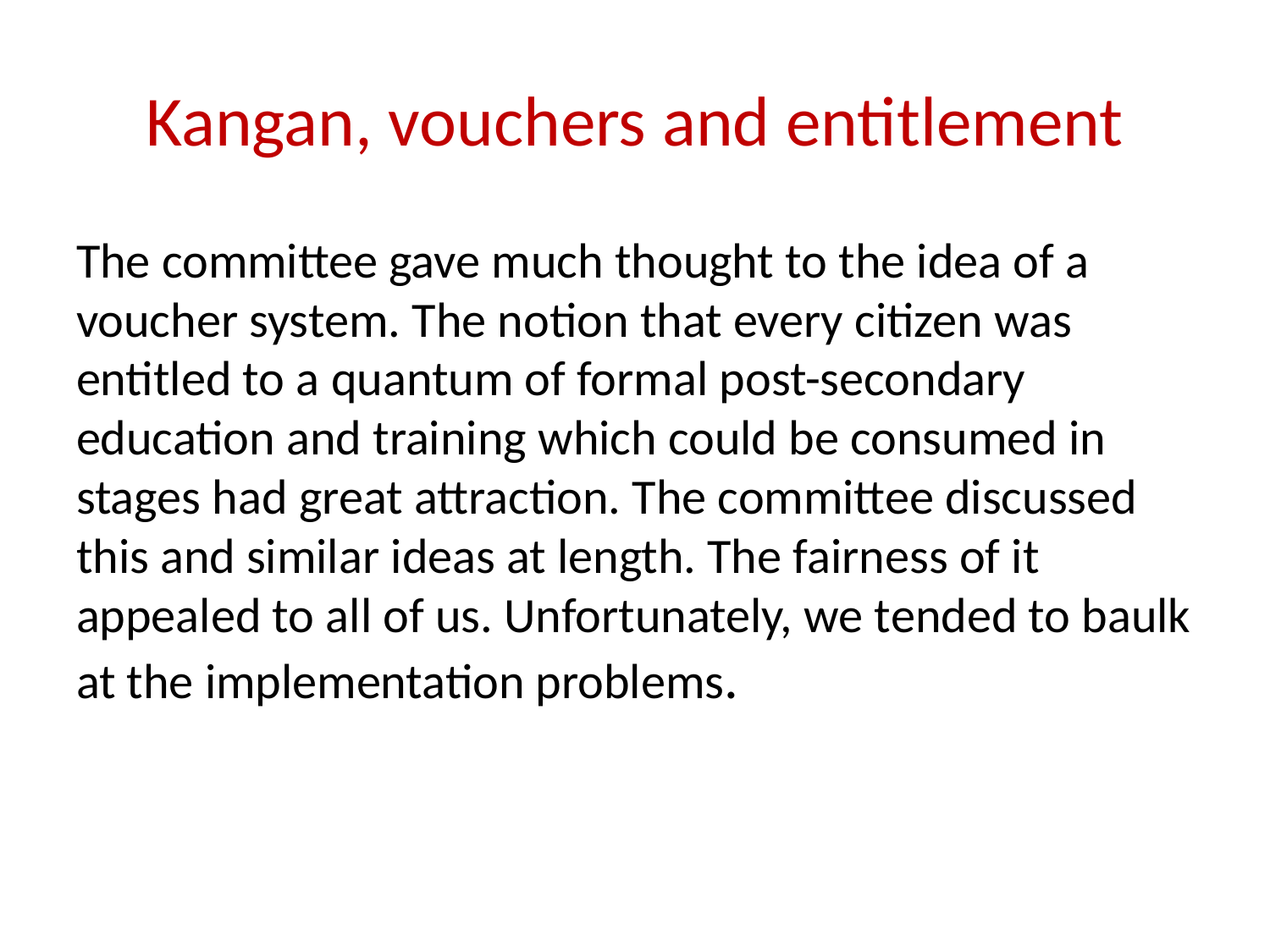

# Kangan, vouchers and entitlement
The committee gave much thought to the idea of a voucher system. The notion that every citizen was entitled to a quantum of formal post-secondary education and training which could be consumed in stages had great attraction. The committee discussed this and similar ideas at length. The fairness of it appealed to all of us. Unfortunately, we tended to baulk at the implementation problems.